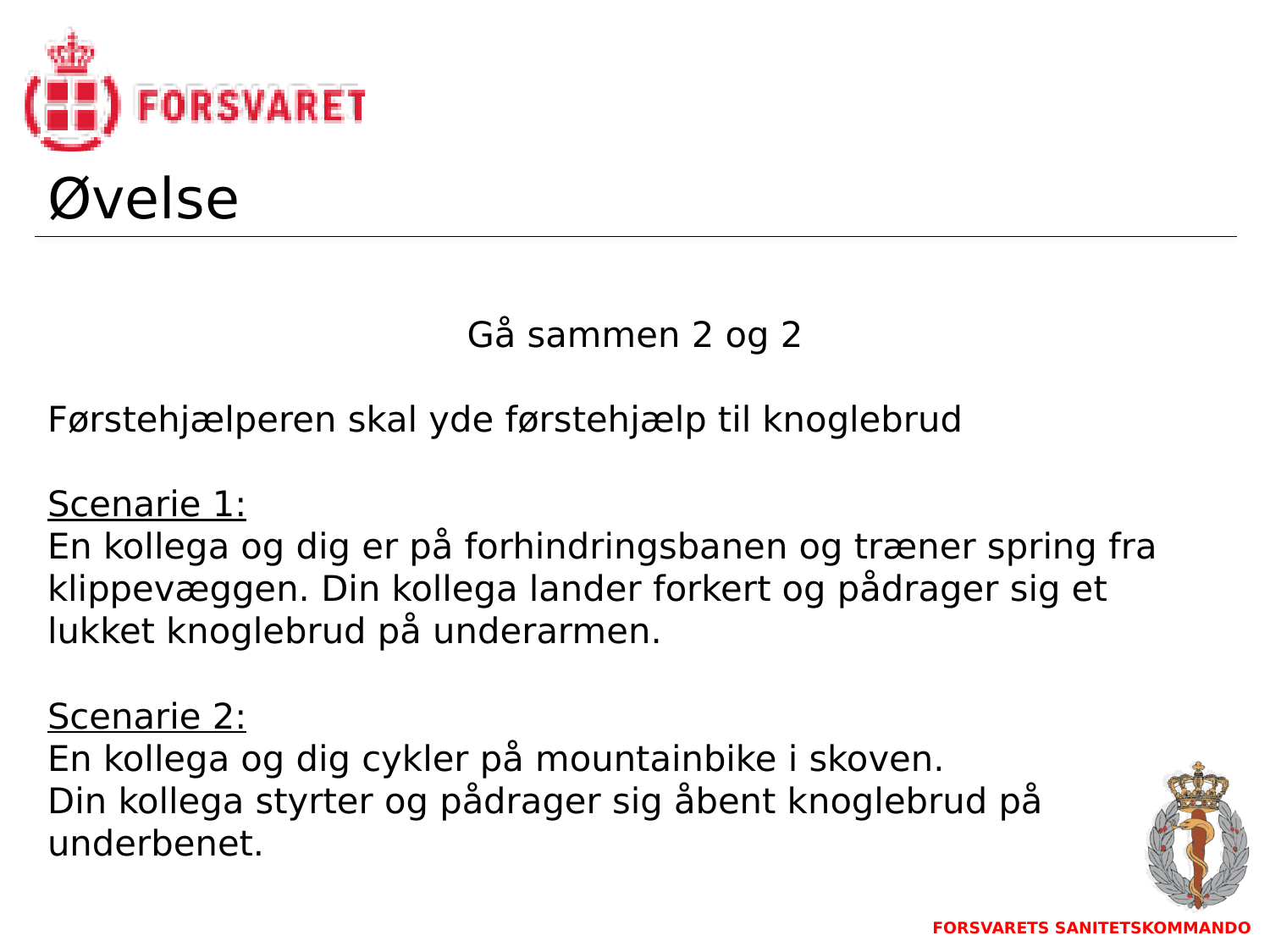

Øvelse
Gå sammen 2 og 2

Førstehjælperen skal yde førstehjælp til knoglebrud

Scenarie 1:
En kollega og dig er på forhindringsbanen og træner spring fra klippevæggen. Din kollega lander forkert og pådrager sig et lukket knoglebrud på underarmen.

Scenarie 2:
En kollega og dig cykler på mountainbike i skoven.
Din kollega styrter og pådrager sig åbent knoglebrud på underbenet.